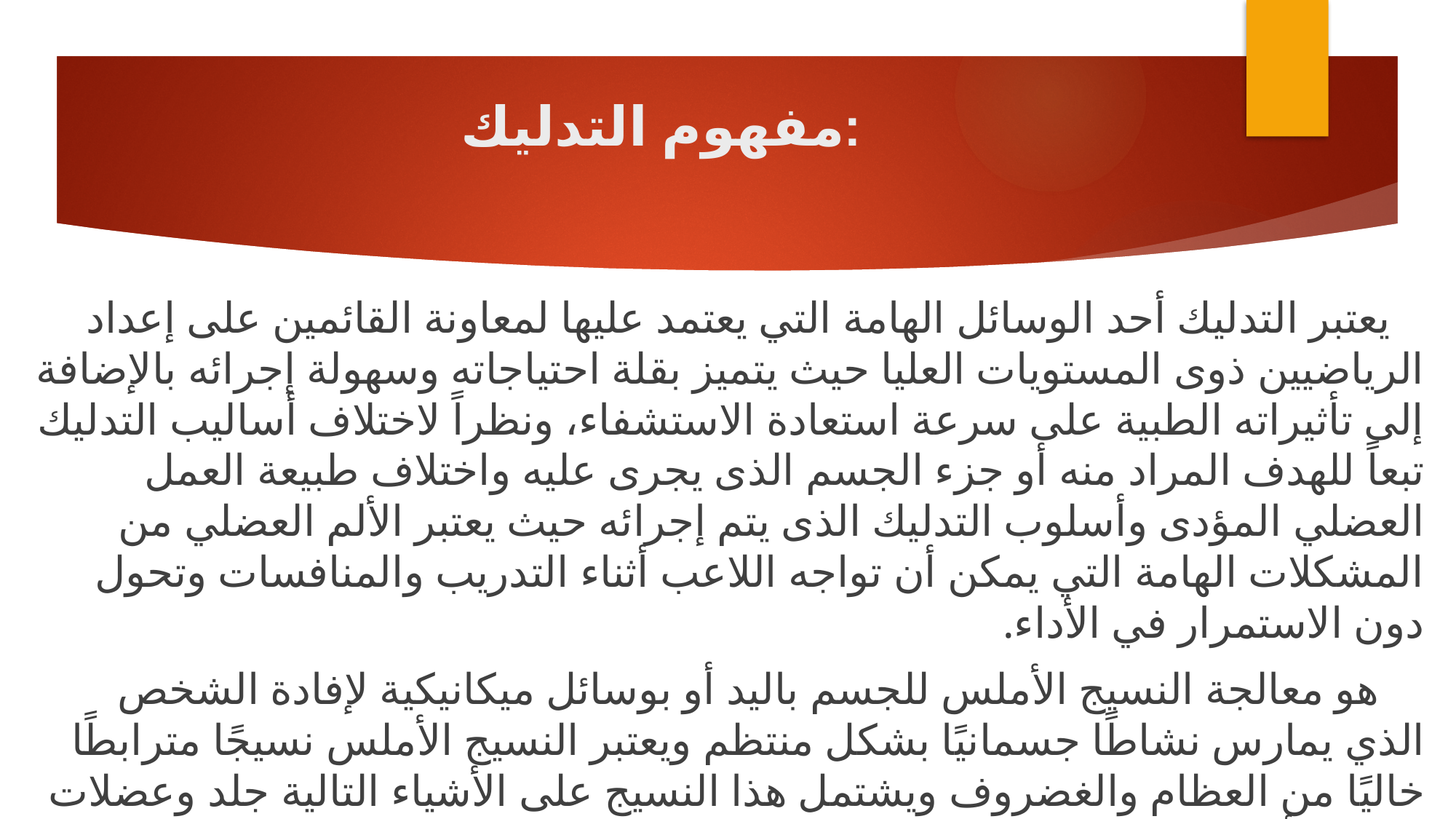

# مفهوم التدليك:
   يعتبر التدليك أحد الوسائل الهامة التي يعتمد عليها لمعاونة القائمين على إعداد الرياضيين ذوى المستويات العليا حيث يتميز بقلة احتياجاته وسهولة إجرائه بالإضافة إلى تأثيراته الطبية على سرعة استعادة الاستشفاء، ونظراً لاختلاف أساليب التدليك تبعاً للهدف المراد منه أو جزء الجسم الذى يجرى عليه واختلاف طبيعة العمل العضلي المؤدى وأسلوب التدليك الذى يتم إجرائه حيث يعتبر الألم العضلي من المشكلات الهامة التي يمكن أن تواجه اللاعب أثناء التدريب والمنافسات وتحول دون الاستمرار في الأداء.
    هو معالجة النسيج الأملس للجسم باليد أو بوسائل ميكانيكية لإفادة الشخص الذي يمارس نشاطًا جسمانيًا بشكل منتظم ويعتبر النسيج الأملس نسيجًا مترابطًا خاليًا من العظام والغضروف ويشتمل هذا النسيج على الأشياء التالية جلد وعضلات واوتار وأربطة.